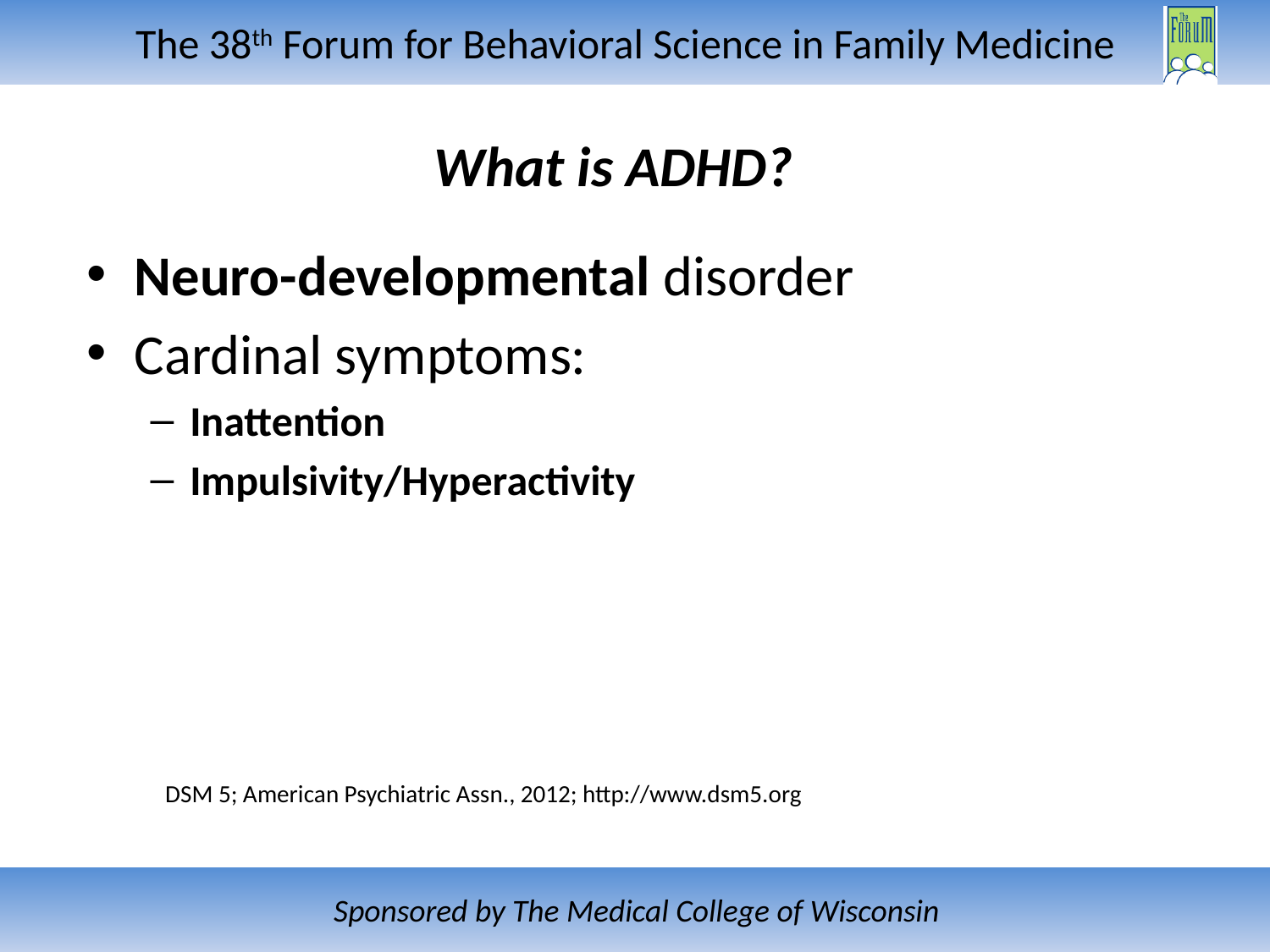

# What is ADHD?
Neuro-developmental disorder
Cardinal symptoms:
Inattention
Impulsivity/Hyperactivity
DSM 5; American Psychiatric Assn., 2012; http://www.dsm5.org